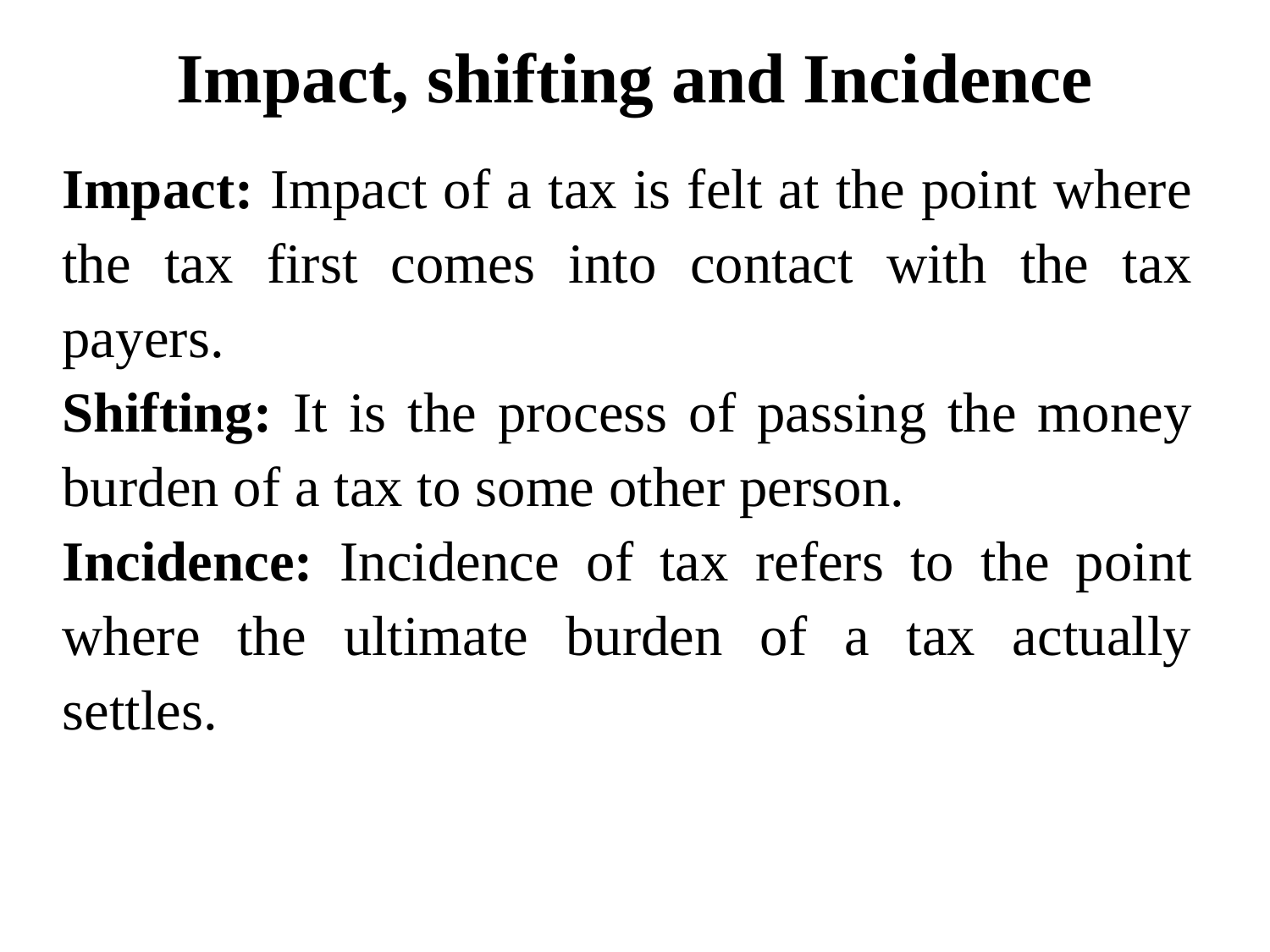

# Impact, shifting and Incidence
Impact: Impact of a tax is felt at the point where the tax first comes into contact with the tax payers.
Shifting: It is the process of passing the money burden of a tax to some other person.
Incidence: Incidence of tax refers to the point where the ultimate burden of a tax actually settles.